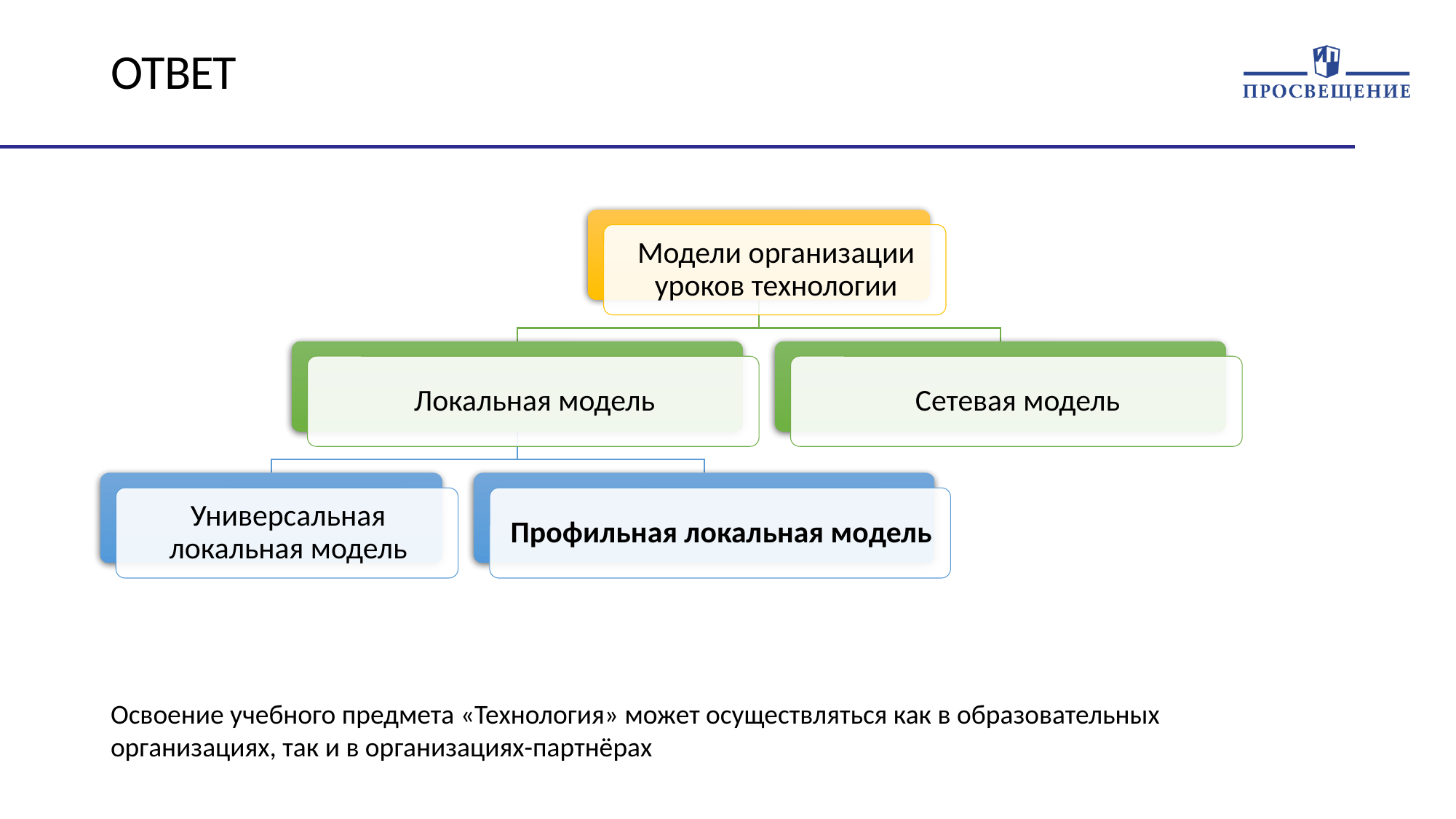

# ОТВЕТ
Модели организации уроков технологии
Локальная модель
Универсальная локальная модель
Профильная локальная модель
Сетевая модель
Освоение учебного предмета «Технология» может осуществляться как в образовательных организациях, так и в организациях-партнёрах